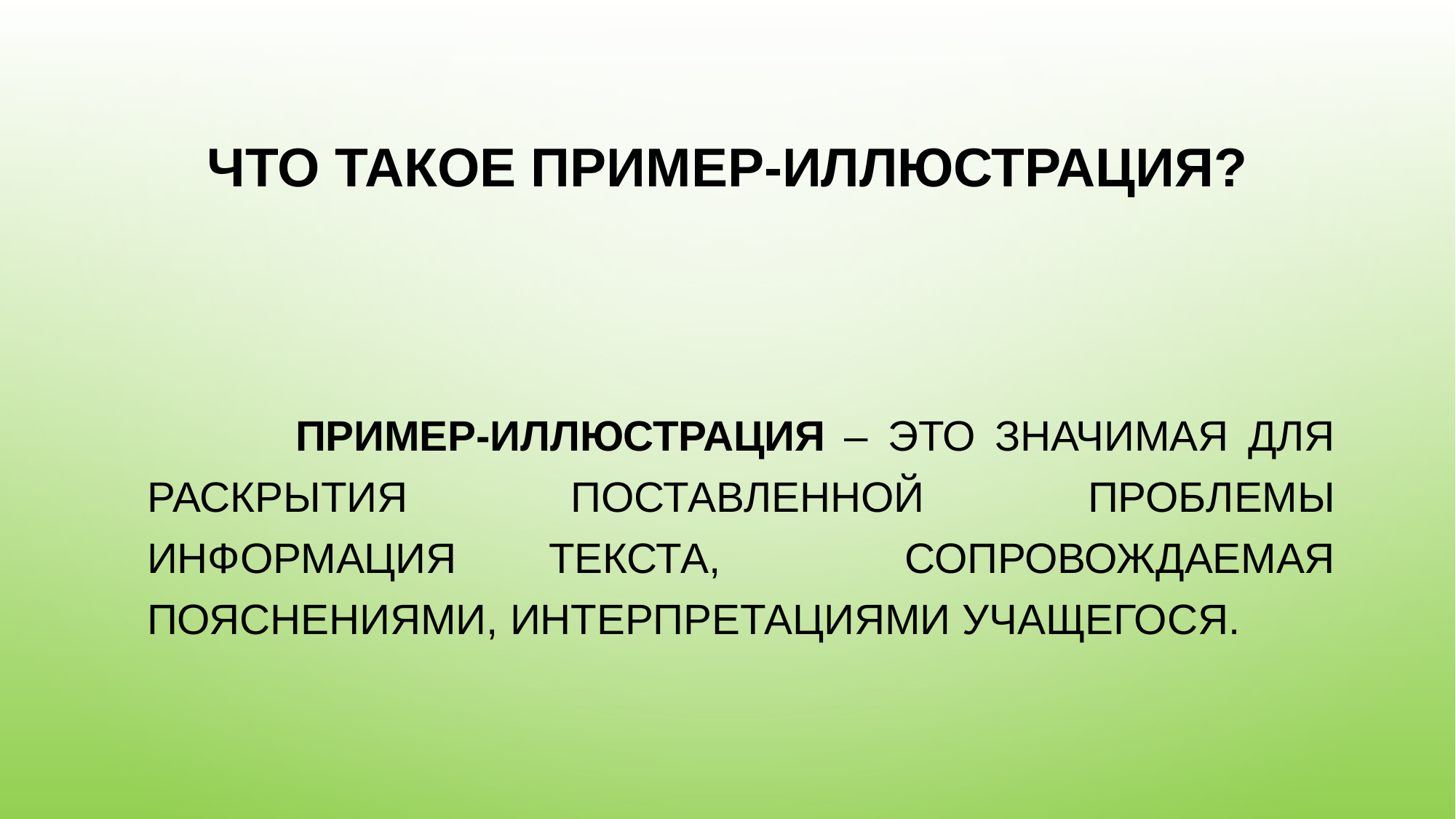

# Что такое пример-иллюстрация?

         Пример-иллюстрация – это значимая для раскрытия поставленной проблемы информация текста,  сопровождаемая пояснениями, интерпретациями учащегося.